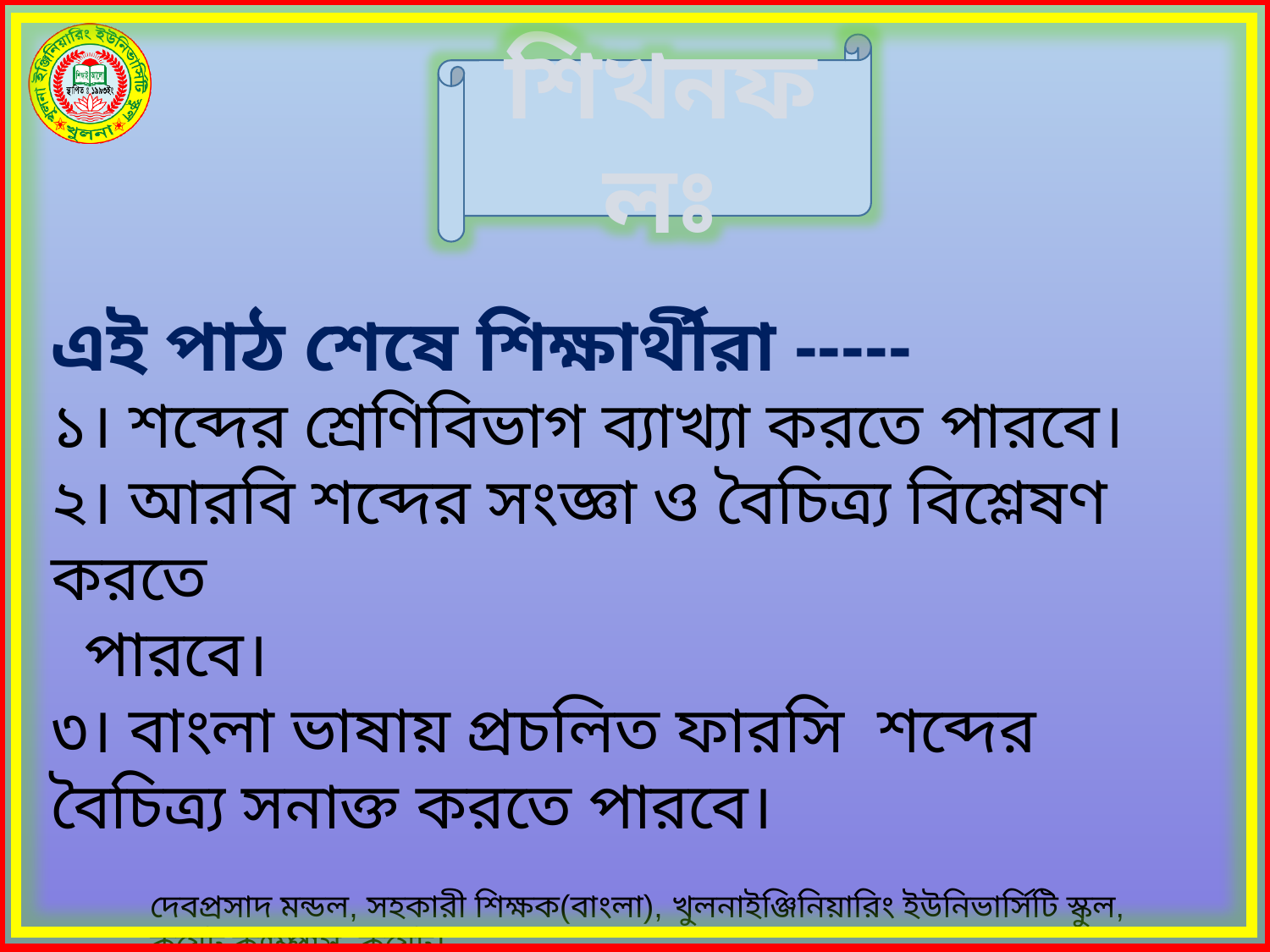

শিখনফলঃ
এই পাঠ শেষে শিক্ষার্থীরা -----
১। শব্দের শ্রেণিবিভাগ ব্যাখ্যা করতে পারবে।
২। আরবি শব্দের সংজ্ঞা ও বৈচিত্র্য বিশ্লেষণ করতে
  পারবে।
৩। বাংলা ভাষায় প্রচলিত ফারসি  শব্দের বৈচিত্র্য সনাক্ত করতে পারবে।